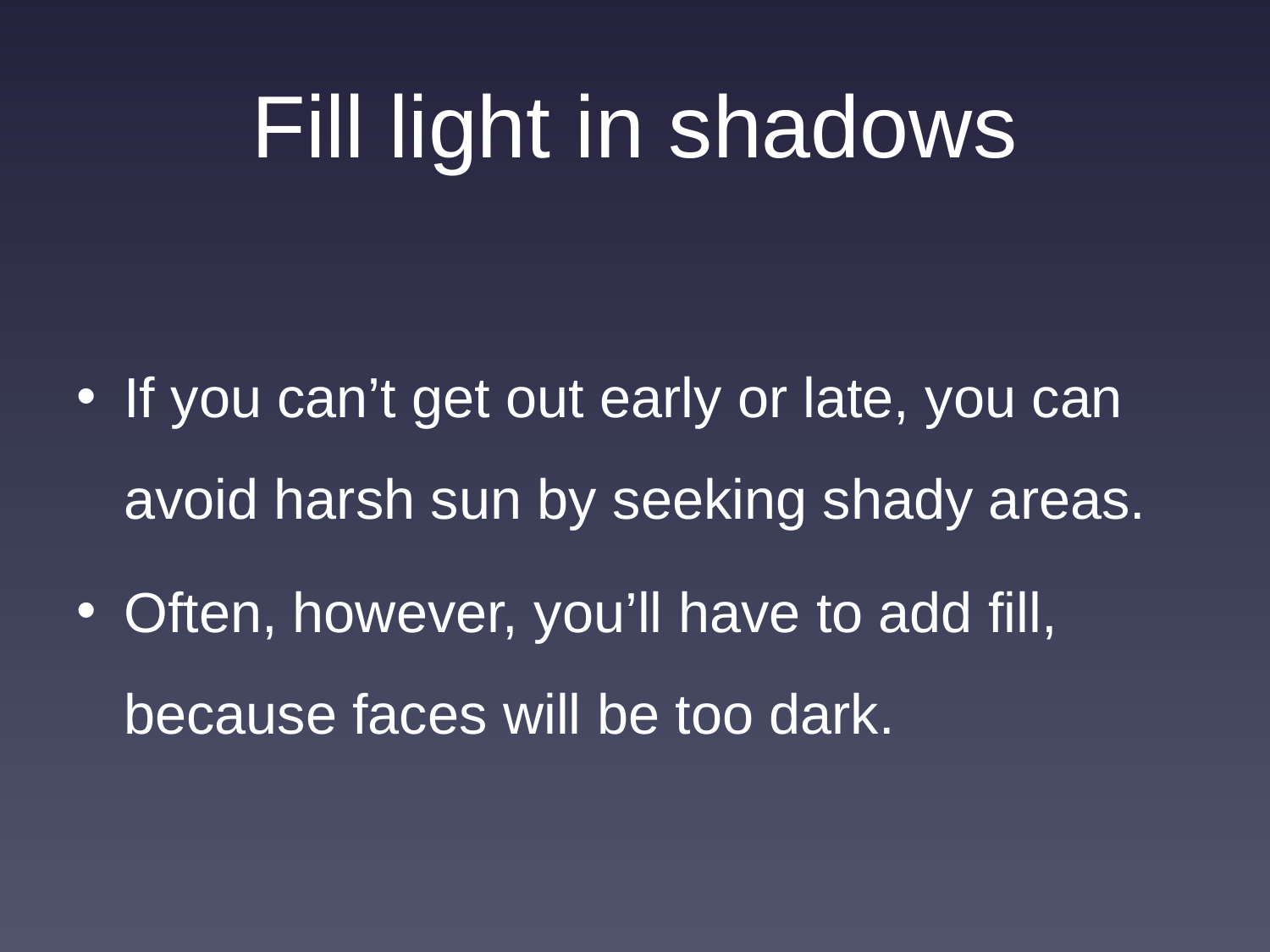

# Fill light in shadows
If you can’t get out early or late, you can avoid harsh sun by seeking shady areas.
Often, however, you’ll have to add fill, because faces will be too dark.